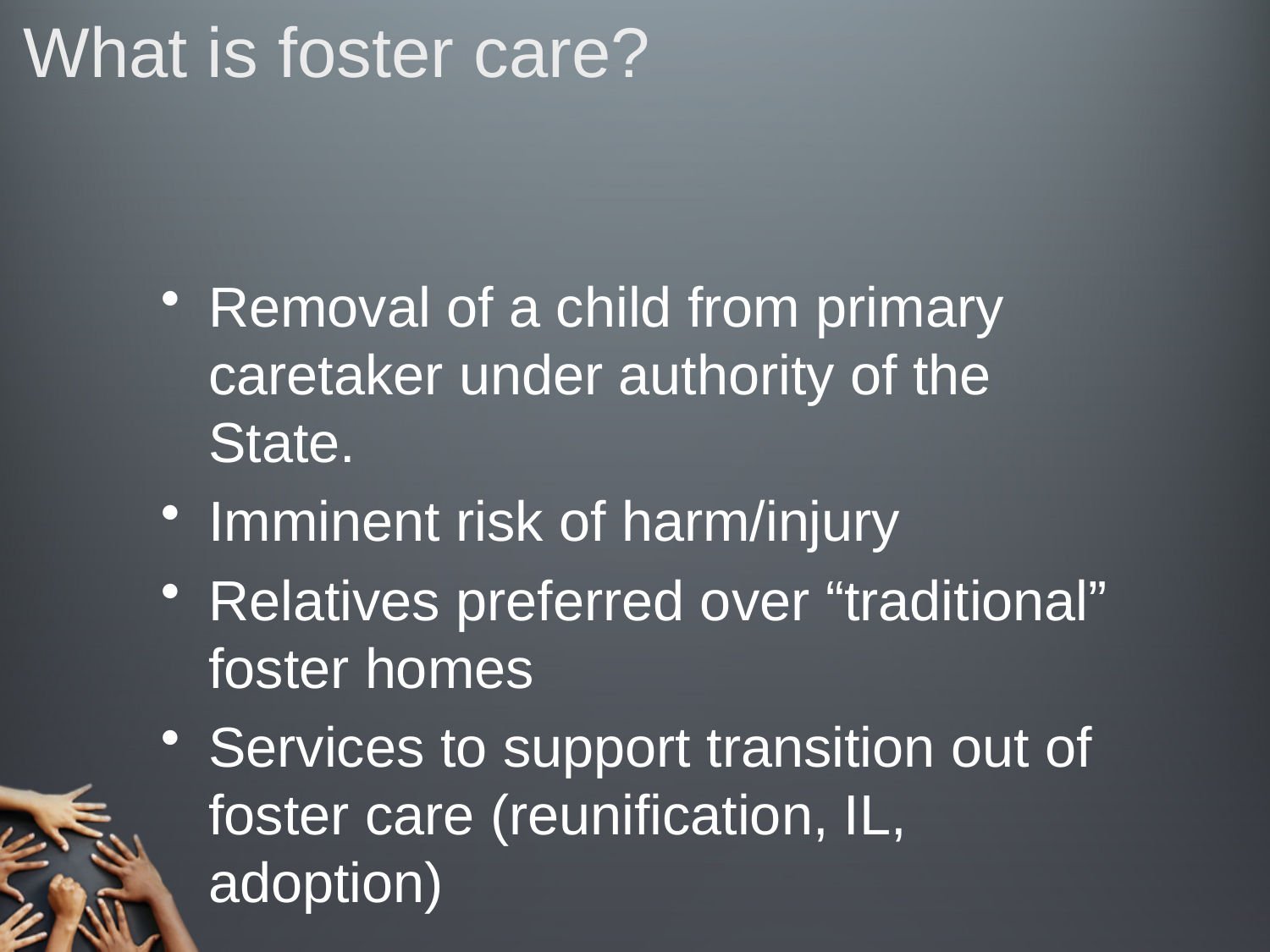

# What is foster care?
Removal of a child from primary caretaker under authority of the State.
Imminent risk of harm/injury
Relatives preferred over “traditional” foster homes
Services to support transition out of foster care (reunification, IL, adoption)